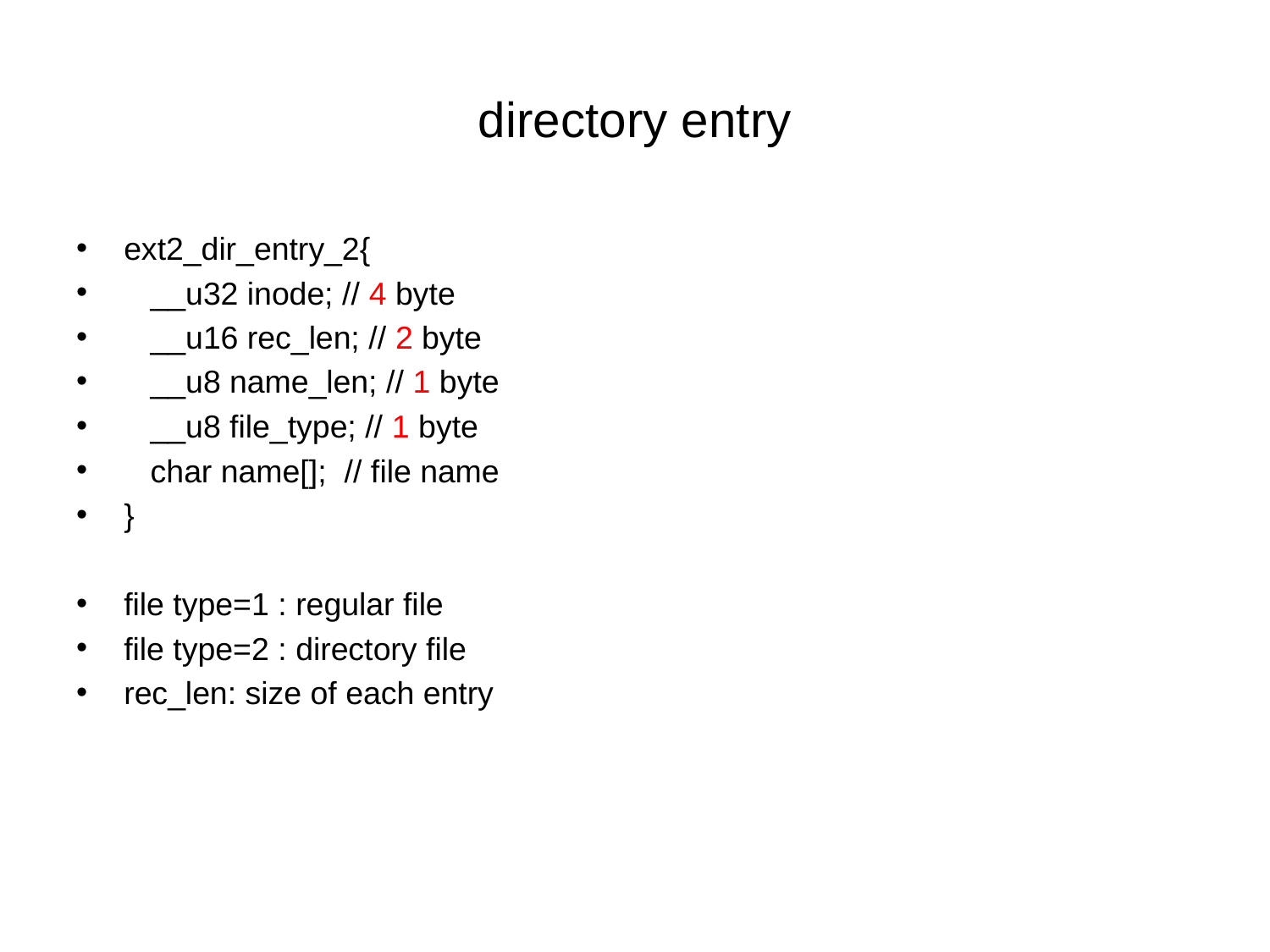

# directory entry
ext2_dir_entry_2{
   __u32 inode; // 4 byte
   __u16 rec_len; // 2 byte
   __u8 name_len; // 1 byte
   __u8 file_type; // 1 byte
   char name[];  // file name
}

file type=1 : regular file
file type=2 : directory file
rec_len: size of each entry